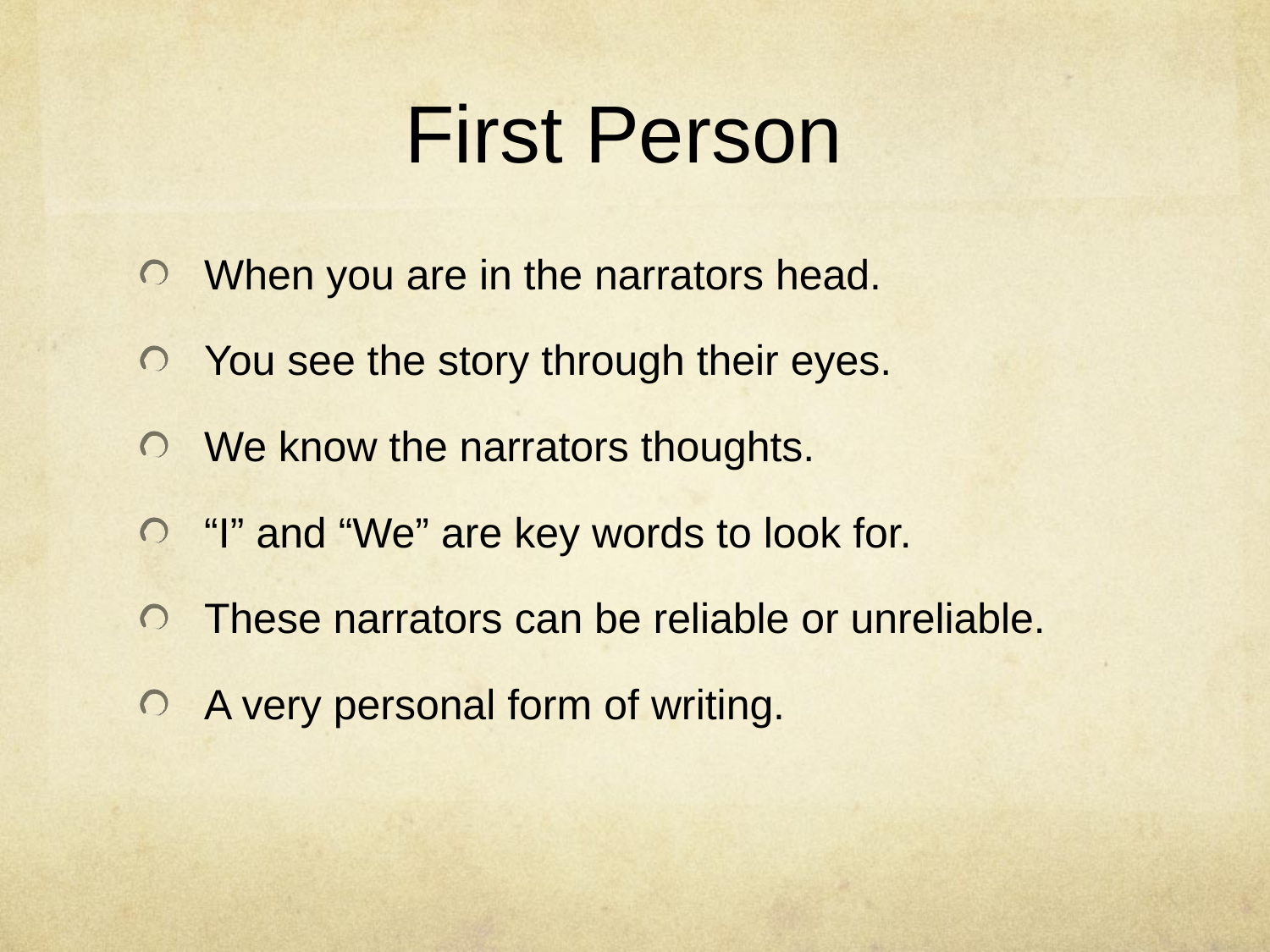

# First Person
When you are in the narrators head.
You see the story through their eyes.
We know the narrators thoughts.
“I” and “We” are key words to look for.
These narrators can be reliable or unreliable.
A very personal form of writing.